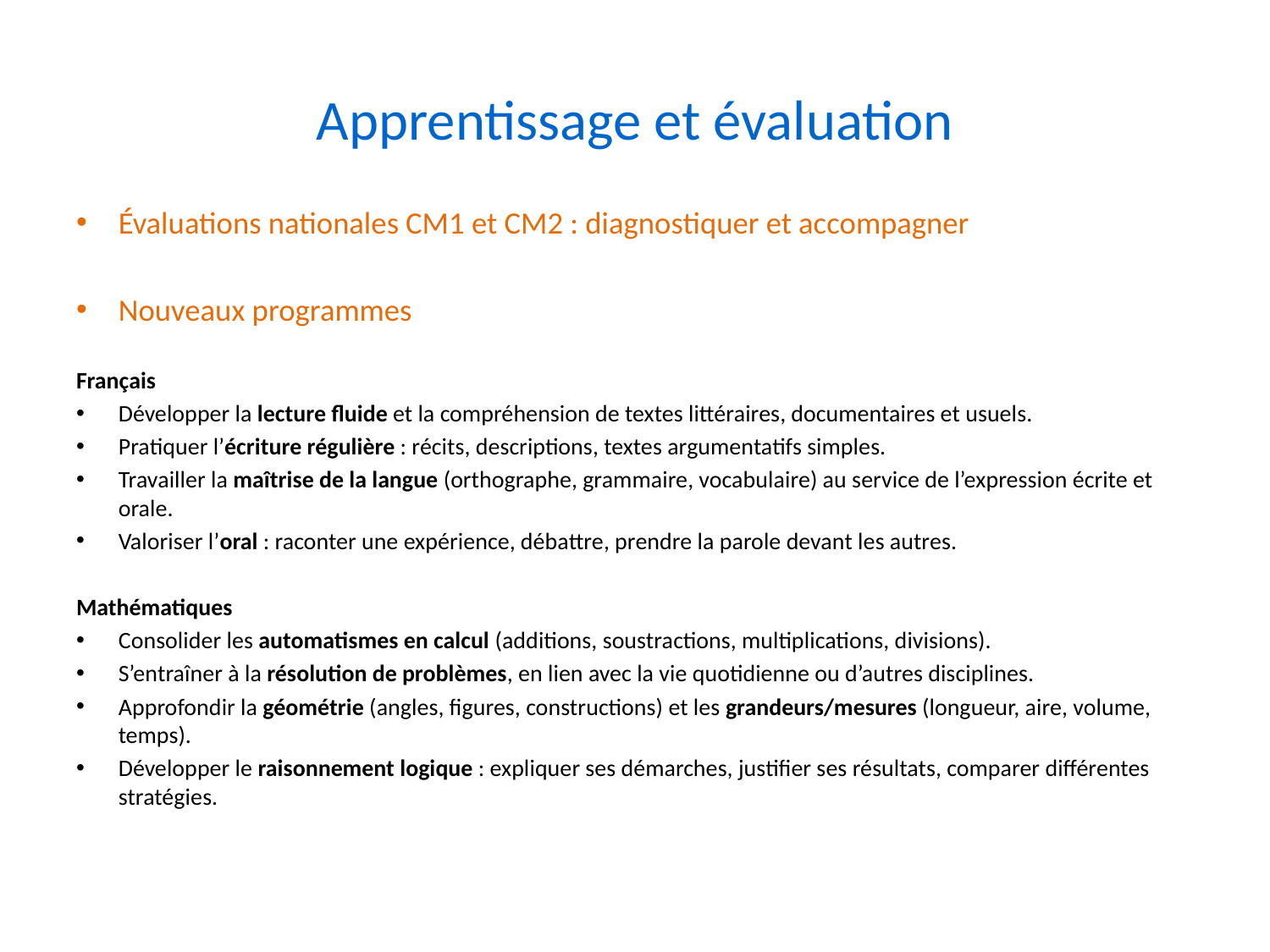

# Apprentissage et évaluation
Évaluations nationales CM1 et CM2 : diagnostiquer et accompagner

Nouveaux programmes

Français
Développer la lecture fluide et la compréhension de textes littéraires, documentaires et usuels.
Pratiquer l’écriture régulière : récits, descriptions, textes argumentatifs simples.
Travailler la maîtrise de la langue (orthographe, grammaire, vocabulaire) au service de l’expression écrite et orale.
Valoriser l’oral : raconter une expérience, débattre, prendre la parole devant les autres.

Mathématiques
Consolider les automatismes en calcul (additions, soustractions, multiplications, divisions).
S’entraîner à la résolution de problèmes, en lien avec la vie quotidienne ou d’autres disciplines.
Approfondir la géométrie (angles, figures, constructions) et les grandeurs/mesures (longueur, aire, volume, temps).
Développer le raisonnement logique : expliquer ses démarches, justifier ses résultats, comparer différentes stratégies.